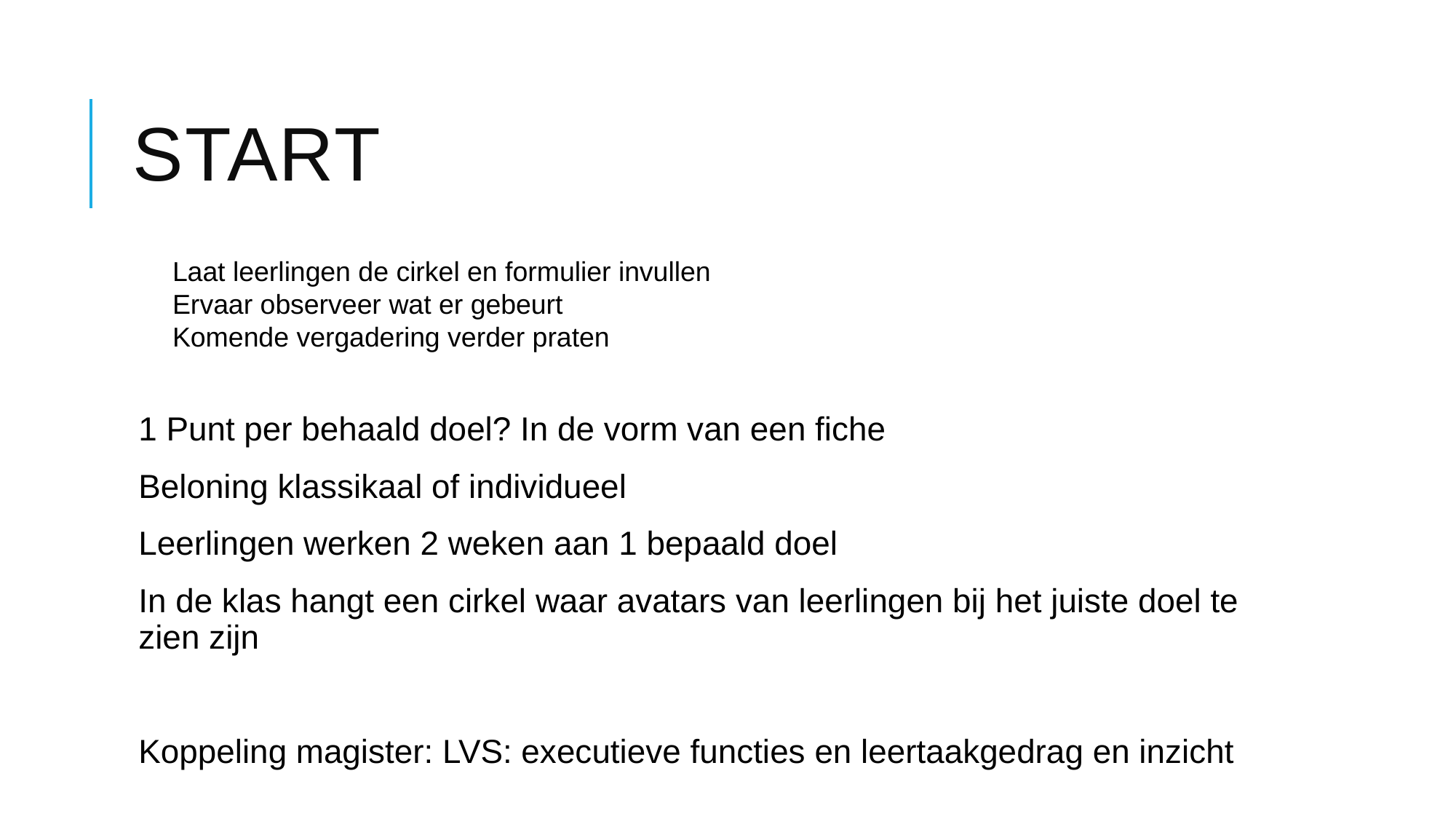

# start
Laat leerlingen de cirkel en formulier invullen
Ervaar observeer wat er gebeurt
Komende vergadering verder praten
1 Punt per behaald doel? In de vorm van een fiche
Beloning klassikaal of individueel
Leerlingen werken 2 weken aan 1 bepaald doel
In de klas hangt een cirkel waar avatars van leerlingen bij het juiste doel te zien zijn

Koppeling magister: LVS: executieve functies en leertaakgedrag en inzicht